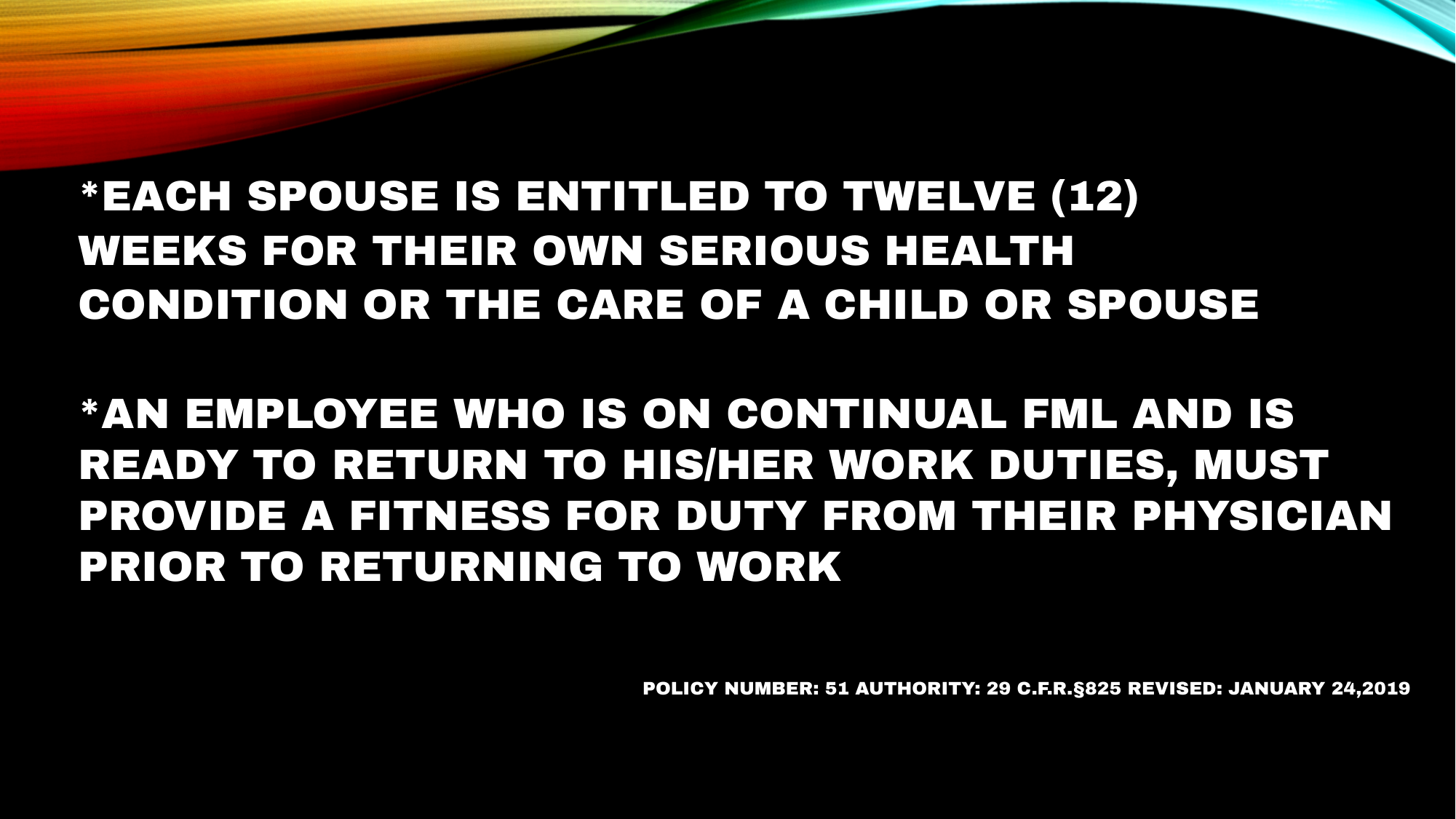

*EACH SPOUSE IS ENTITLED TO TWELVE (12) WEEKS FOR THEIR OWN SERIOUS HEALTH CONDITION OR THE CARE OF A CHILD OR SPOUSE
*AN EMPLOYEE WHO IS ON CONTINUAL FML AND IS READY TO RETURN TO HIS/HER WORK DUTIES, MUST PROVIDE A FITNESS FOR DUTY FROM THEIR PHYSICIAN PRIOR TO RETURNING TO WORK

                                                                                              POLICY NUMBER: 51 AUTHORITY: 29 C.F.R.§825 REVISED: JANUARY 24,2019